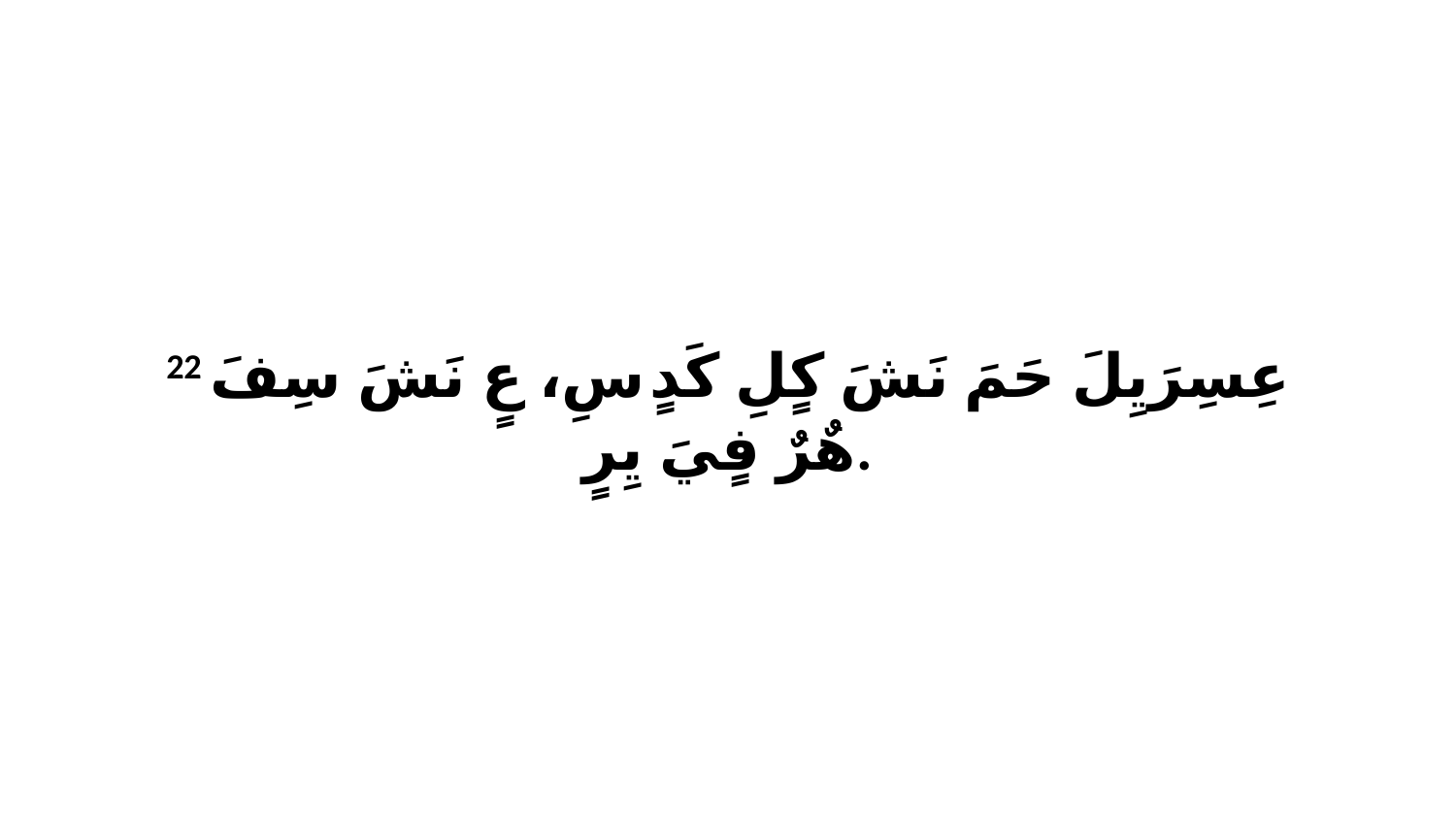

22 عِسِرَيِلَ حَمَ نَشَ كٍلِ كَدٍ سِ، عٍ نَشَ سِفَ هٌرٌ فٍيَ يِرٍ.